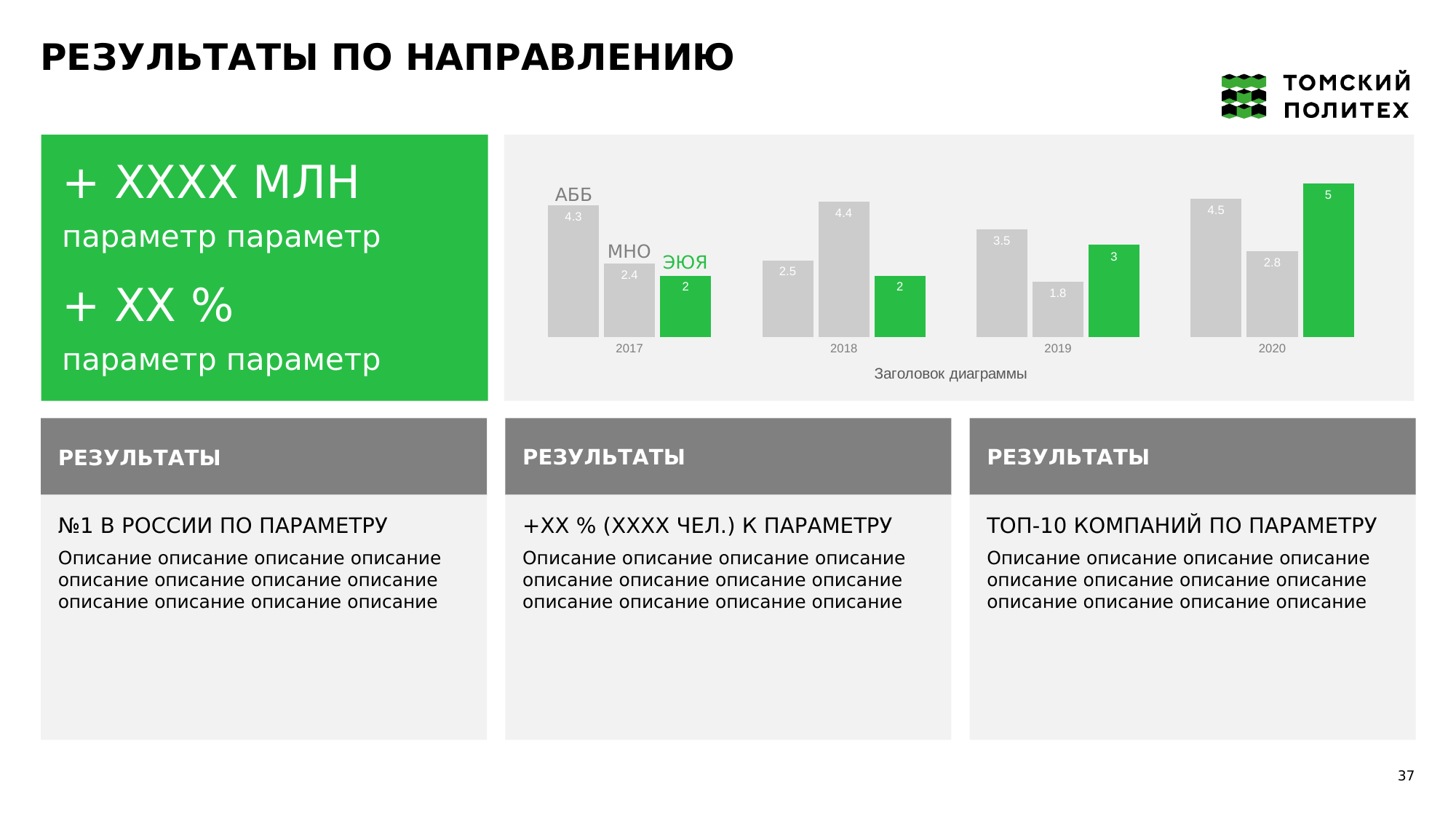

РЕЗУЛЬТАТЫ ПО НАПРАВЛЕНИЮ

### Chart: Заголовок диаграммы

| Category | АББ | МНО | ЭЮЯ |
|---|---|---|---|
| 2017 | 4.3 | 2.4 | 2.0 |
| 2018 | 2.5 | 4.4 | 2.0 |
| 2019 | 3.5 | 1.8 | 3.0 |
| 2020 | 4.5 | 2.8 | 5.0 |
+ XXXX млн
параметр параметр
АББ
МНО
ЭЮЯ
+ XX %
параметр параметр
РЕЗУЛЬТАТЫ
РЕЗУЛЬТАТЫ
РЕЗУЛЬТАТЫ
№1 В РОССИИ ПО ПАРАМЕТРУ
Описание описание описание описание описание описание описание описание описание описание описание описание
+XX % (XXXX ЧЕЛ.) К ПАРАМЕТРУ
Описание описание описание описание описание описание описание описание описание описание описание описание

ТОП-10 КОМПАНИЙ ПО ПАРАМЕТРУ
Описание описание описание описание описание описание описание описание описание описание описание описание
37